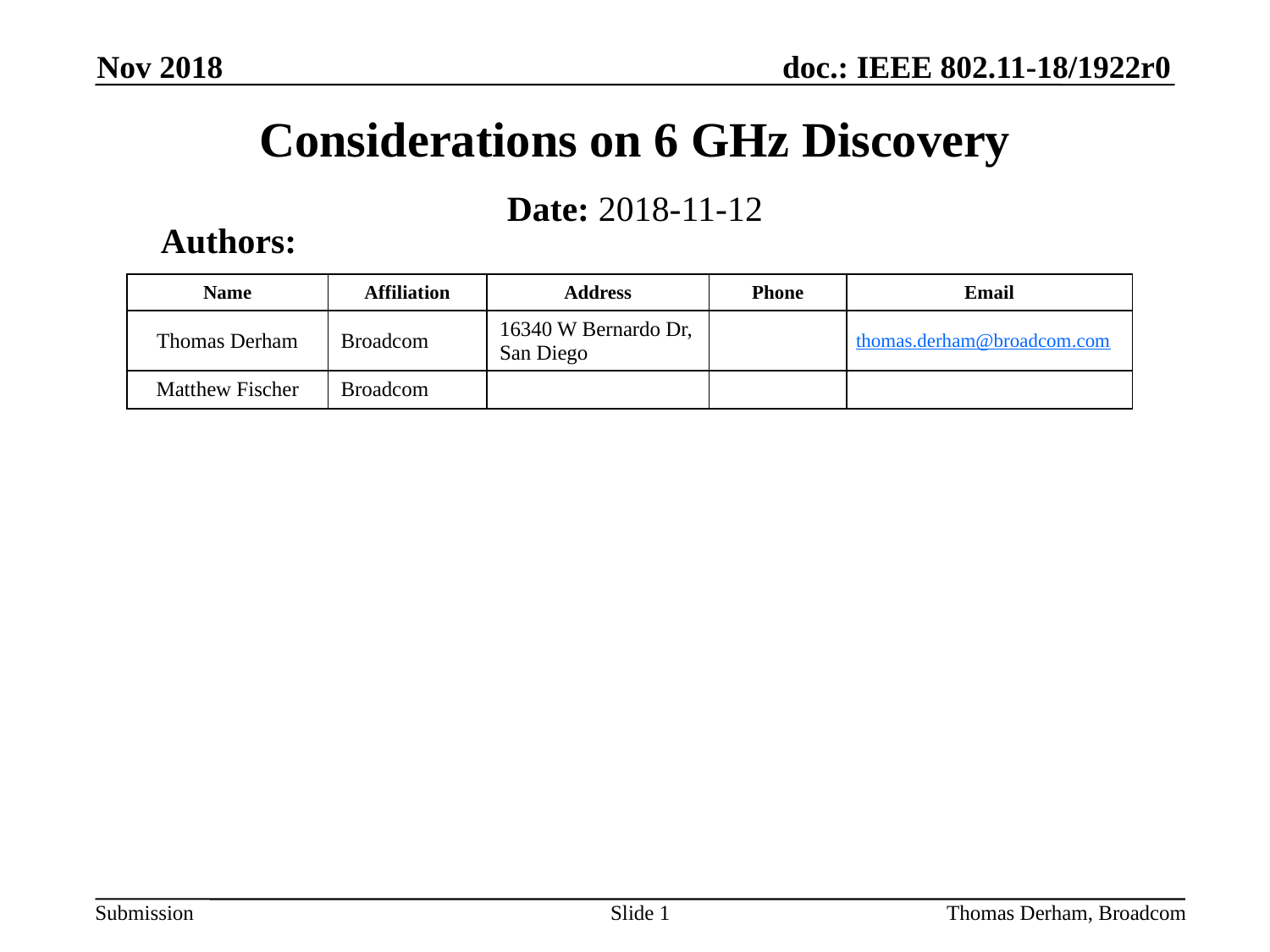

Nov 2018
# Considerations on 6 GHz Discovery
Date: 2018-11-12
Authors:
| Name | Affiliation | Address | Phone | Email |
| --- | --- | --- | --- | --- |
| Thomas Derham | Broadcom | 16340 W Bernardo Dr, San Diego |  | thomas.derham@broadcom.com |
| Matthew Fischer | Broadcom |  |  |  |
Slide 1
Thomas Derham, Broadcom